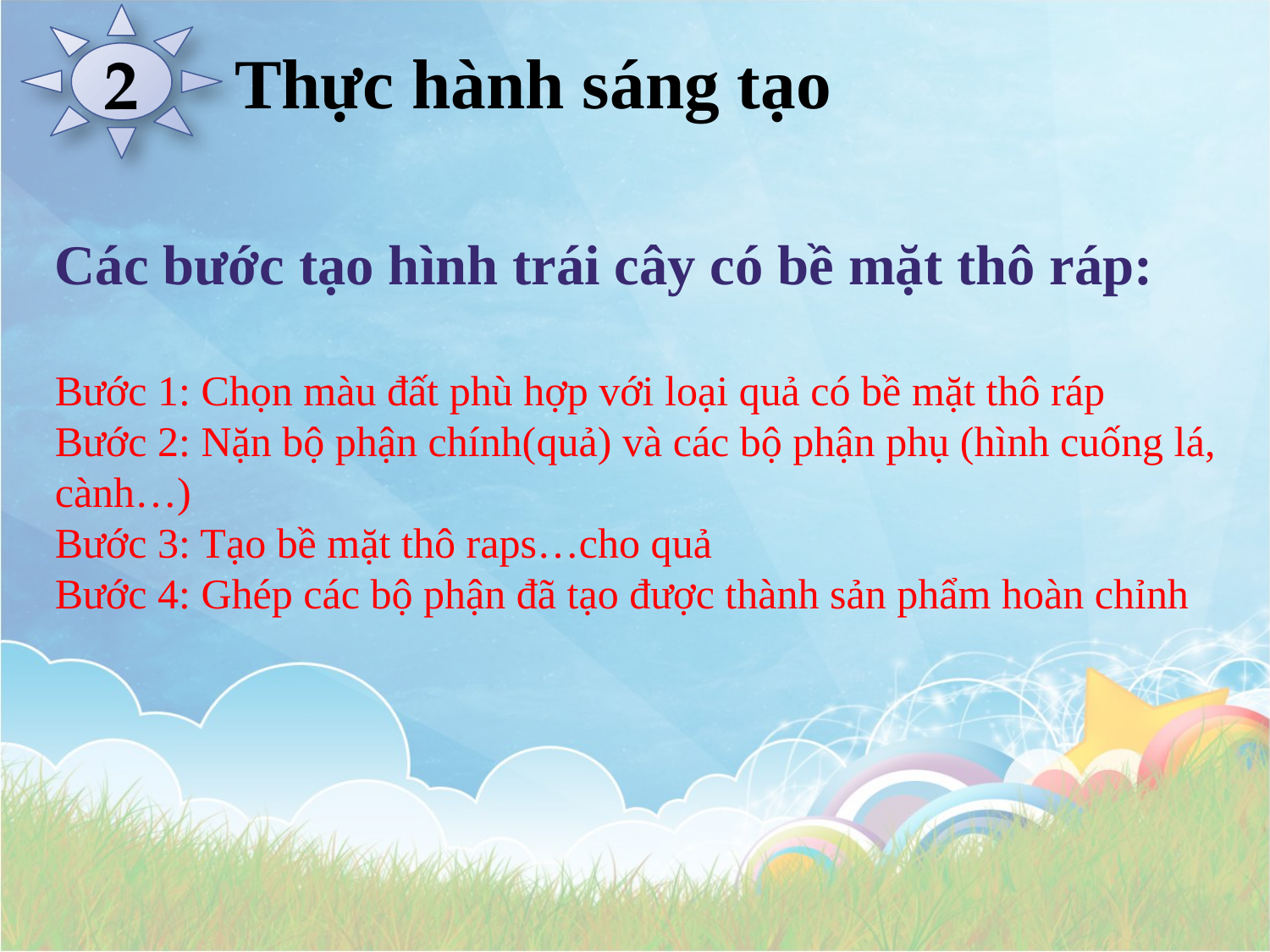

2
Thực hành sáng tạo
Các bước tạo hình trái cây có bề mặt thô ráp:

Bước 1: Chọn màu đất phù hợp với loại quả có bề mặt thô ráp
Bước 2: Nặn bộ phận chính(quả) và các bộ phận phụ (hình cuống lá, cành…)
Bước 3: Tạo bề mặt thô raps…cho quả
Bước 4: Ghép các bộ phận đã tạo được thành sản phẩm hoàn chỉnh